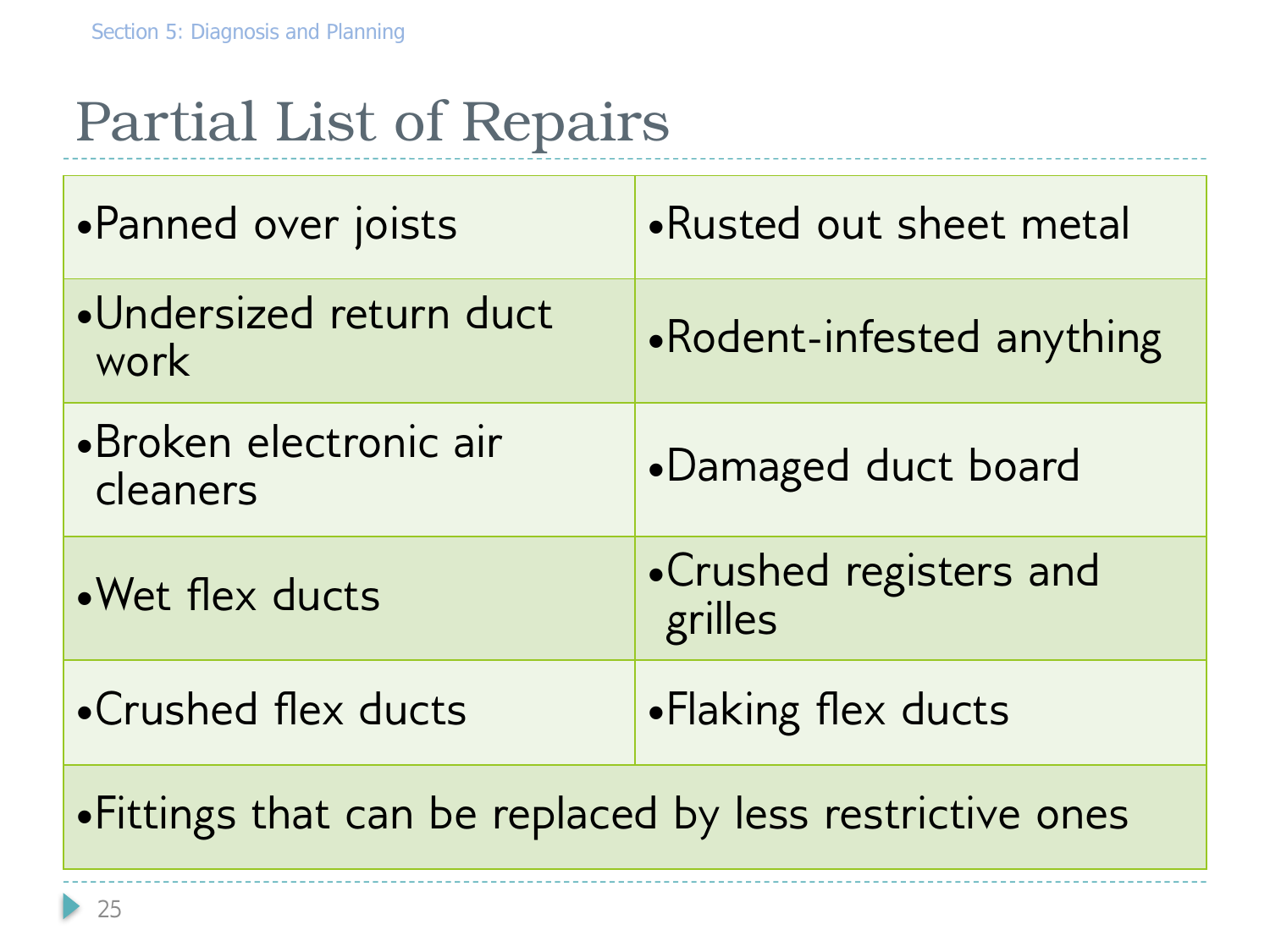

Section 5: Diagnosis and Planning
# Partial List of Repairs
| Panned over joists | Rusted out sheet metal |
| --- | --- |
| Undersized return duct work | Rodent-infested anything |
| Broken electronic air cleaners | Damaged duct board |
| Wet flex ducts | Crushed registers and grilles |
| Crushed flex ducts | Flaking flex ducts |
| Fittings that can be replaced by less restrictive ones |  |
25